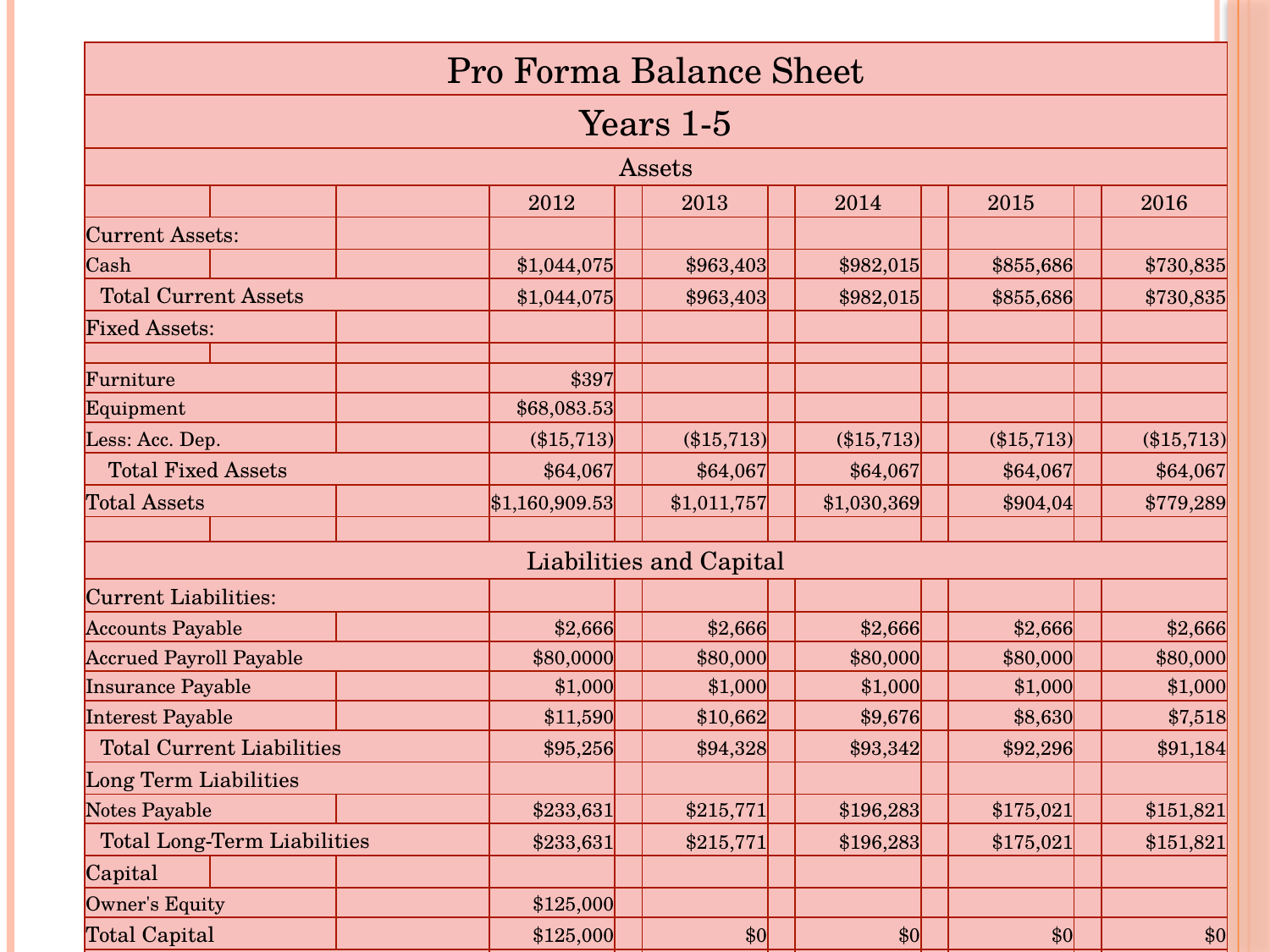

| Pro Forma Balance Sheet |  |  |  |  |  |  |  |  |  |  |  |
| --- | --- | --- | --- | --- | --- | --- | --- | --- | --- | --- | --- |
| Years 1-5 |  |  |  |  |  |  |  |  |  |  |  |
| Assets |  |  |  |  |  |  |  |  |  |  |  |
|  |  |  | 2012 |  | 2013 |  | 2014 |  | 2015 |  | 2016 |
| Current Assets: |  |  |  |  |  |  |  |  |  |  |  |
| Cash |  |  | $1,044,075 |  | $963,403 |  | $982,015 |  | $855,686 |  | $730,835 |
| Total Current Assets |  |  | $1,044,075 |  | $963,403 |  | $982,015 |  | $855,686 |  | $730,835 |
| Fixed Assets: |  |  |  |  |  |  |  |  |  |  |  |
|  |  |  |  |  |  |  |  |  |  |  |  |
| Furniture |  |  | $397 |  |  |  |  |  |  |  |  |
| Equipment |  |  | $68,083.53 |  |  |  |  |  |  |  |  |
| Less: Acc. Dep. |  |  | ($15,713) |  | ($15,713) |  | ($15,713) |  | ($15,713) |  | ($15,713) |
| Total Fixed Assets |  |  | $64,067 |  | $64,067 |  | $64,067 |  | $64,067 |  | $64,067 |
| Total Assets |  |  | $1,160,909.53 |  | $1,011,757 |  | $1,030,369 |  | $904,04 |  | $779,289 |
|  |  |  |  |  |  |  |  |  |  |  |  |
| Liabilities and Capital |  |  |  |  |  |  |  |  |  |  |  |
| Current Liabilities: |  |  |  |  |  |  |  |  |  |  |  |
| Accounts Payable |  |  | $2,666 |  | $2,666 |  | $2,666 |  | $2,666 |  | $2,666 |
| Accrued Payroll Payable |  |  | $80,0000 |  | $80,000 |  | $80,000 |  | $80,000 |  | $80,000 |
| Insurance Payable |  |  | $1,000 |  | $1,000 |  | $1,000 |  | $1,000 |  | $1,000 |
| Interest Payable |  |  | $11,590 |  | $10,662 |  | $9,676 |  | $8,630 |  | $7,518 |
| Total Current Liabilities |  |  | $95,256 |  | $94,328 |  | $93,342 |  | $92,296 |  | $91,184 |
| Long Term Liabilities |  |  |  |  |  |  |  |  |  |  |  |
| Notes Payable |  |  | $233,631 |  | $215,771 |  | $196,283 |  | $175,021 |  | $151,821 |
| Total Long-Term Liabilities |  |  | $233,631 |  | $215,771 |  | $196,283 |  | $175,021 |  | $151,821 |
| Capital |  |  |  |  |  |  |  |  |  |  |  |
| Owner's Equity |  |  | $125,000 |  |  |  |  |  |  |  |  |
| Total Capital |  |  | $125,000 |  | $0 |  | $0 |  | $0 |  | $0 |
| Total Liabilities and Capital |  |  | $453,887 |  | $310,099 |  | $289,625 |  | $267,317 |  | $243,005 |
| Net Worth |  |  | $67,373 |  | $165,650 |  | $233,642 |  | $319,533 |  | $426,872 |